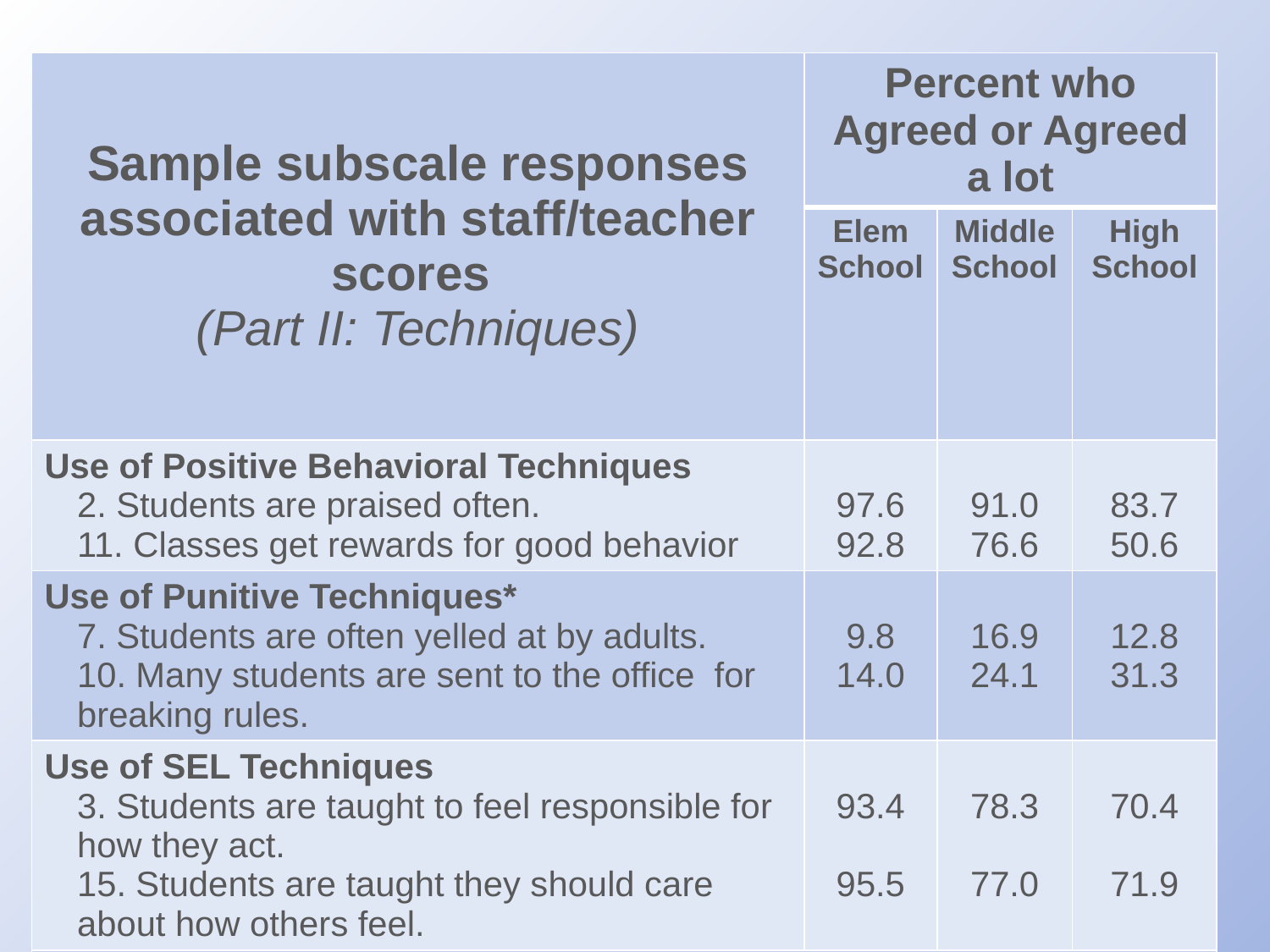

| Sample subscale responses associated with staff/teacher scores (Part II: Techniques) | Percent who Agreed or Agreed a lot |  |  |
| --- | --- | --- | --- |
|  | Elem School | Middle School | High School |
| Use of Positive Behavioral Techniques 2. Students are praised often. 11. Classes get rewards for good behavior | 97.6 92.8 | 91.0 76.6 | 83.7 50.6 |
| Use of Punitive Techniques\* 7. Students are often yelled at by adults. 10. Many students are sent to the office for breaking rules. | 9.8 14.0 | 16.9 24.1 | 12.8 31.3 |
| Use of SEL Techniques 3. Students are taught to feel responsible for how they act. 15. Students are taught they should care about how others feel. | 93.4 95.5 | 78.3 77.0 | 70.4 71.9 |
| \* = A high score on this subscale is negative because items are negatively worded. |  |  |  |